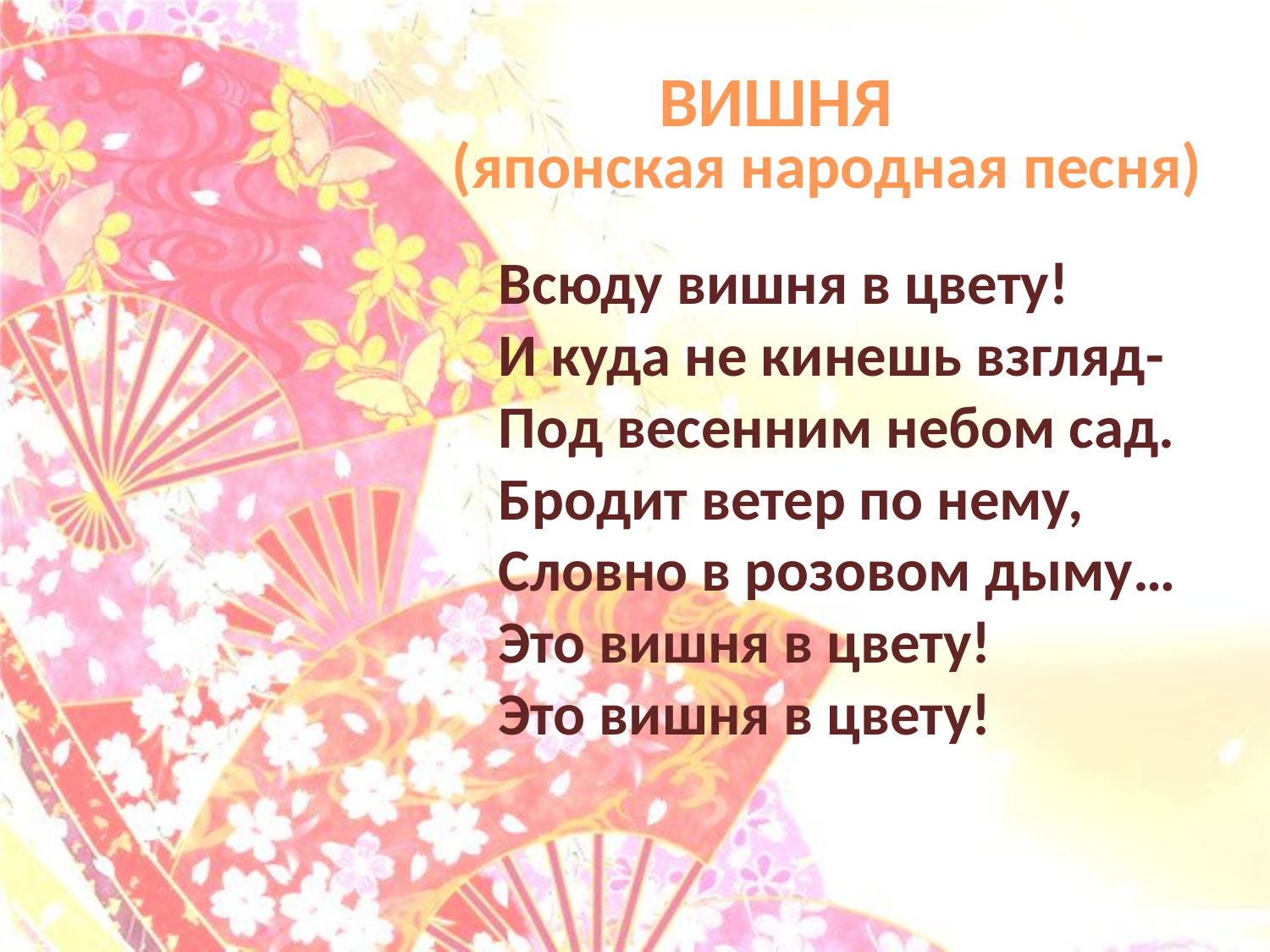

ВИШНЯ
(японская народная песня)
Всюду вишня в цвету!
И куда не кинешь взгляд-
Под весенним небом сад.
Бродит ветер по нему,
Словно в розовом дыму…
Это вишня в цвету!
Это вишня в цвету!